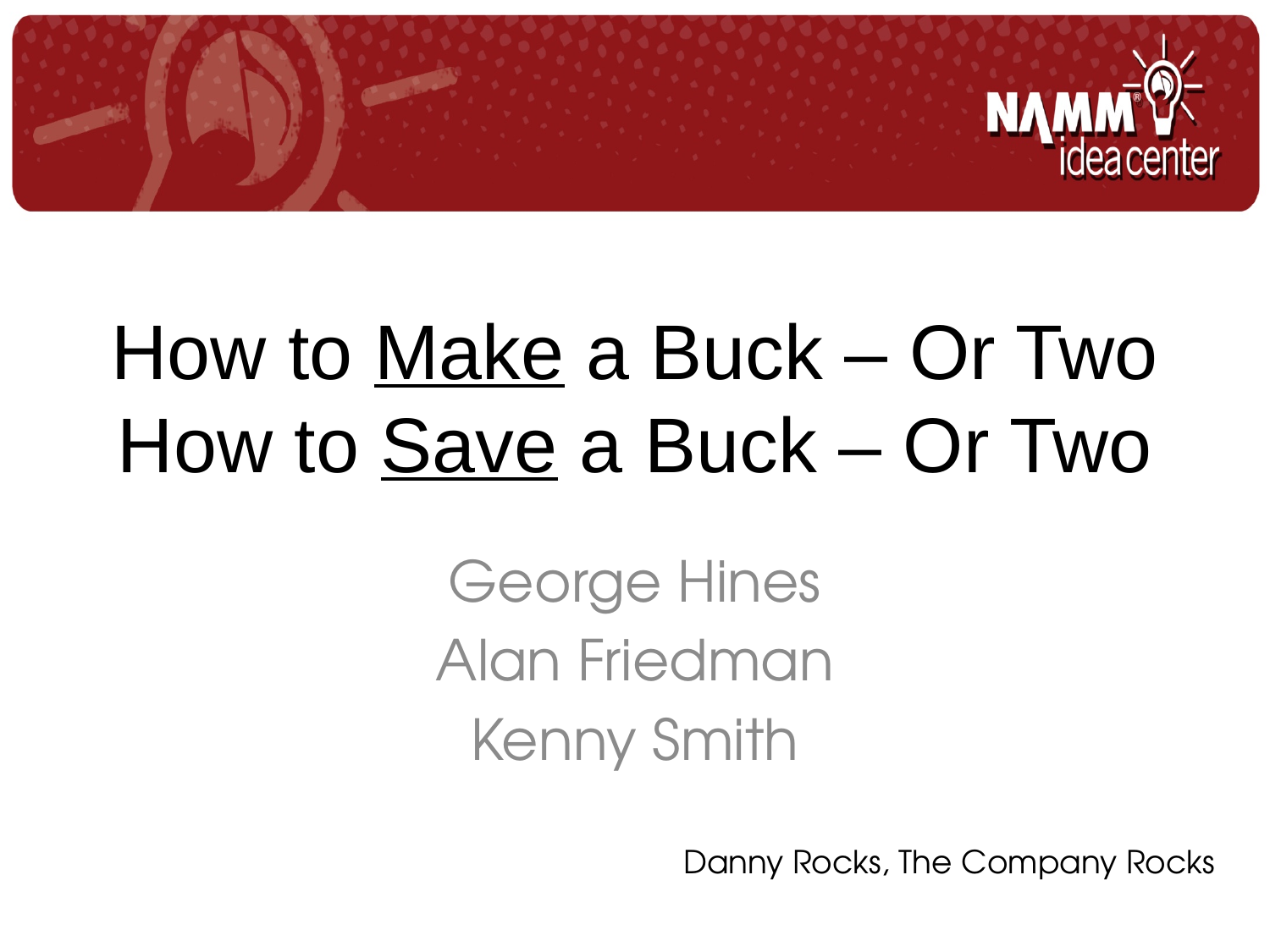

# How to Make a Buck – Or Two How to Save a Buck – Or Two
George Hines
Alan Friedman
Kenny Smith
Danny Rocks, The Company Rocks